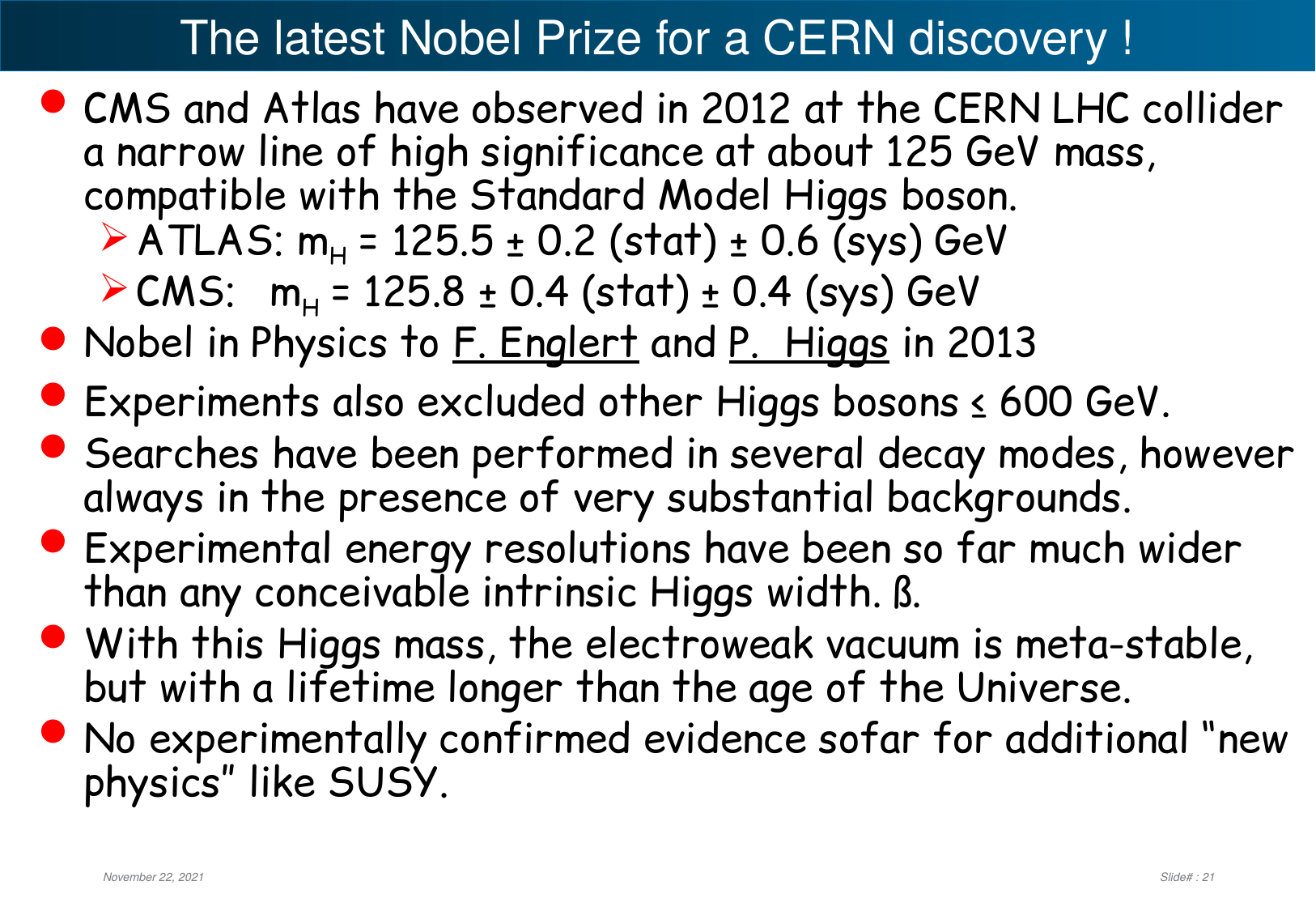

# The latest Nobel Prize for a CERN discovery !
CMS and Atlas have observed in 2012 at the CERN LHC collider a narrow line of high significance at about 125 GeV mass, compatible with the Standard Model Higgs boson.
ATLAS: mH = 125.5 ± 0.2 (stat) ± 0.6 (sys) GeV
CMS: 	 mH = 125.8 ± 0.4 (stat) ± 0.4 (sys) GeV
Nobel in Physics to F. Englert and P.  Higgs in 2013
Experiments also excluded other Higgs bosons ≤ 600 GeV.
Searches have been performed in several decay modes, however always in the presence of very substantial backgrounds.
Experimental energy resolutions have been so far much wider than any conceivable intrinsic Higgs width. ß.
With this Higgs mass, the electroweak vacuum is meta-stable, but with a lifetime longer than the age of the Universe.
No experimentally confirmed evidence sofar for additional “new physics” like SUSY.

November 22, 2021
Slide# : 21